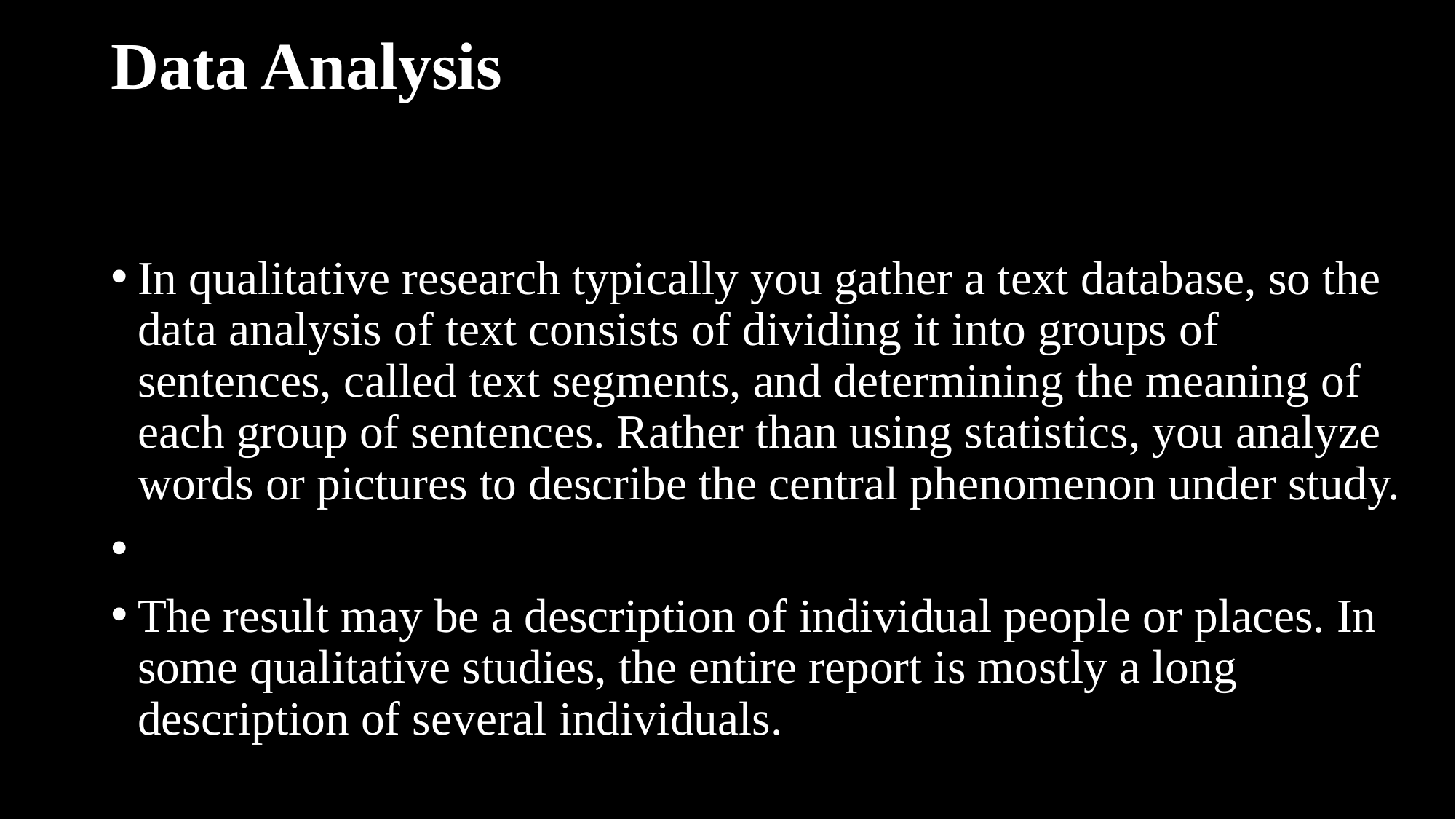

# Data Analysis

In qualitative research typically you gather a text database, so the data analysis of text consists of dividing it into groups of sentences, called text segments, and determining the meaning of each group of sentences. Rather than using statistics, you analyze words or pictures to describe the central phenomenon under study.

The result may be a description of individual people or places. In some qualitative studies, the entire report is mostly a long description of several individuals.